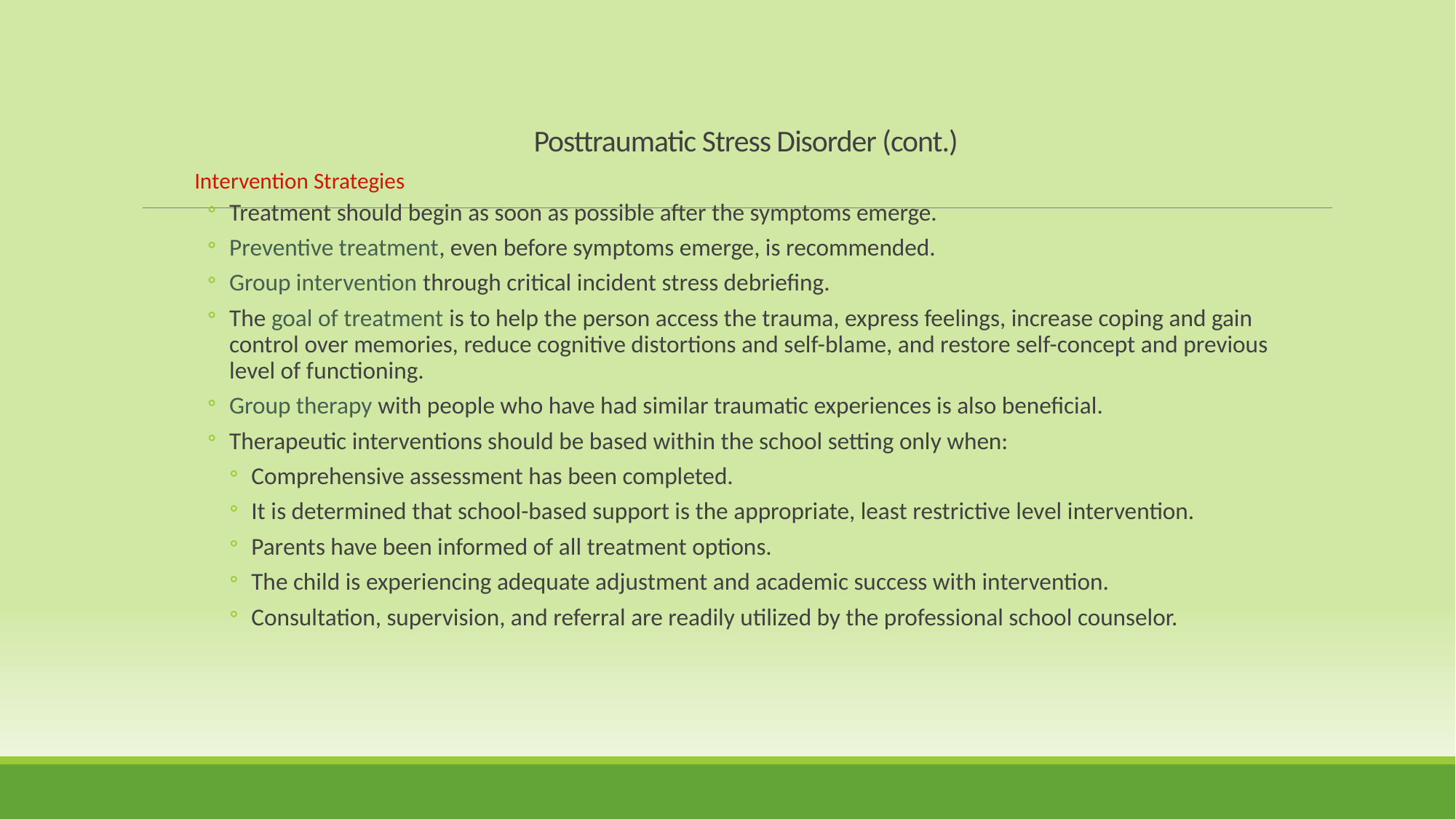

Posttraumatic Stress Disorder (cont.)
Intervention Strategies
Treatment should begin as soon as possible after the symptoms emerge.
Preventive treatment, even before symptoms emerge, is recommended.
Group intervention through critical incident stress debriefing.
The goal of treatment is to help the person access the trauma, express feelings, increase coping and gain control over memories, reduce cognitive distortions and self-blame, and restore self-concept and previous level of functioning.
Group therapy with people who have had similar traumatic experiences is also beneficial.
Therapeutic interventions should be based within the school setting only when:
Comprehensive assessment has been completed.
It is determined that school-based support is the appropriate, least restrictive level intervention.
Parents have been informed of all treatment options.
The child is experiencing adequate adjustment and academic success with intervention.
Consultation, supervision, and referral are readily utilized by the professional school counselor.